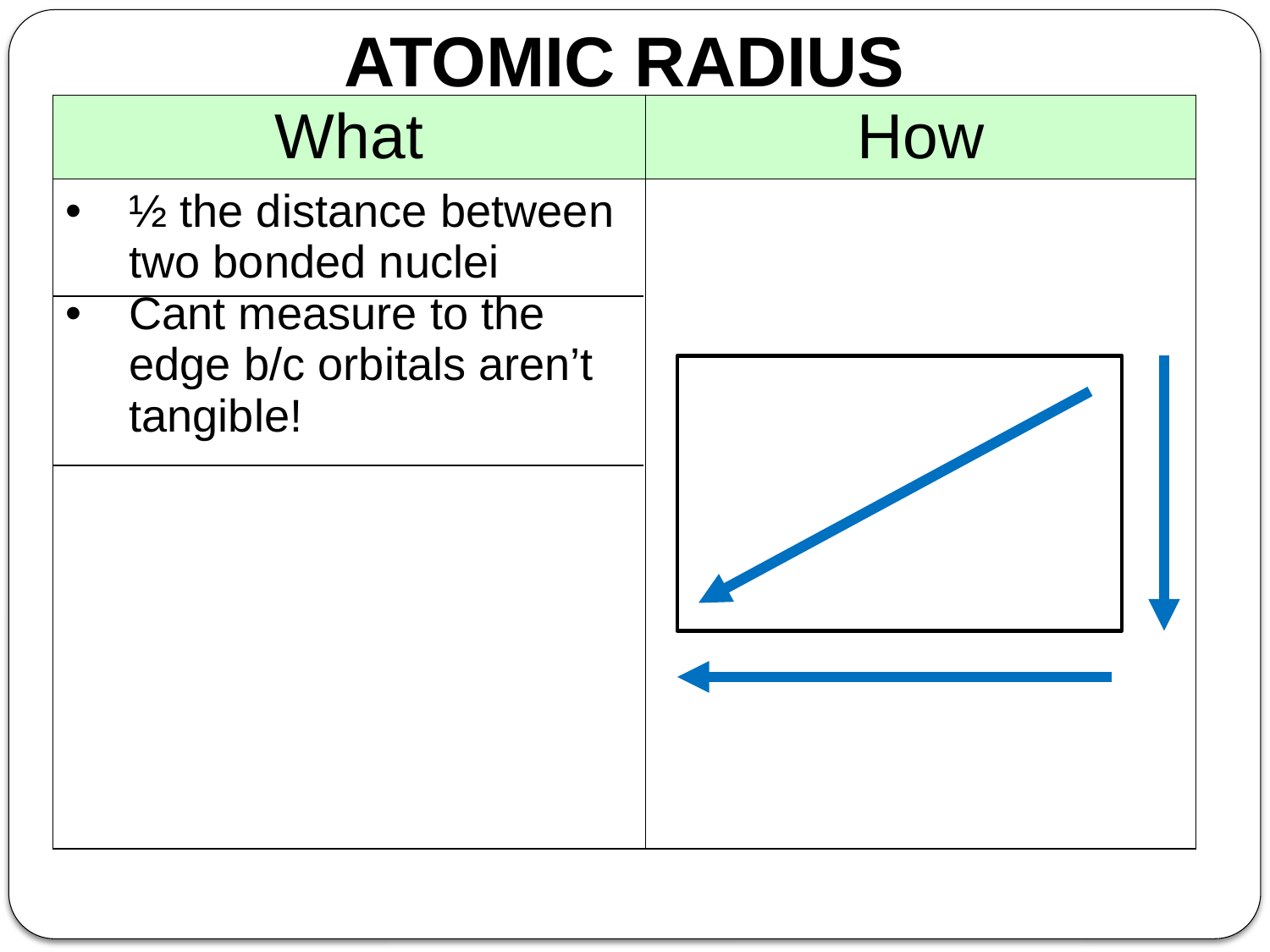

# ATOMIC RADIUS
| What | How |
| --- | --- |
| ½ the distance between two bonded nuclei Cant measure to the edge b/c orbitals aren’t tangible! |  |